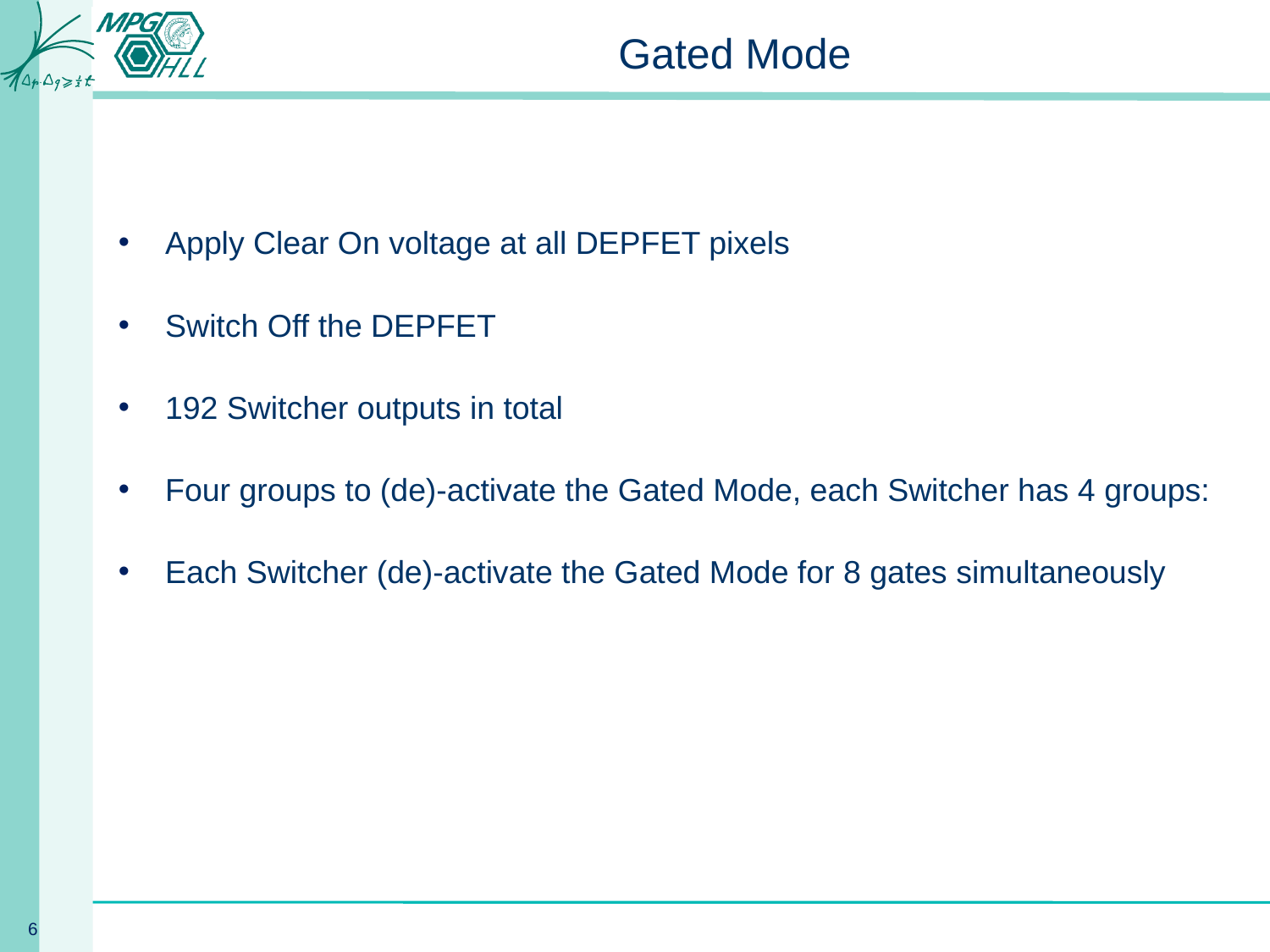

# Gated Mode
Apply Clear On voltage at all DEPFET pixels
Switch Off the DEPFET
192 Switcher outputs in total
Four groups to (de)-activate the Gated Mode, each Switcher has 4 groups:
Each Switcher (de)-activate the Gated Mode for 8 gates simultaneously